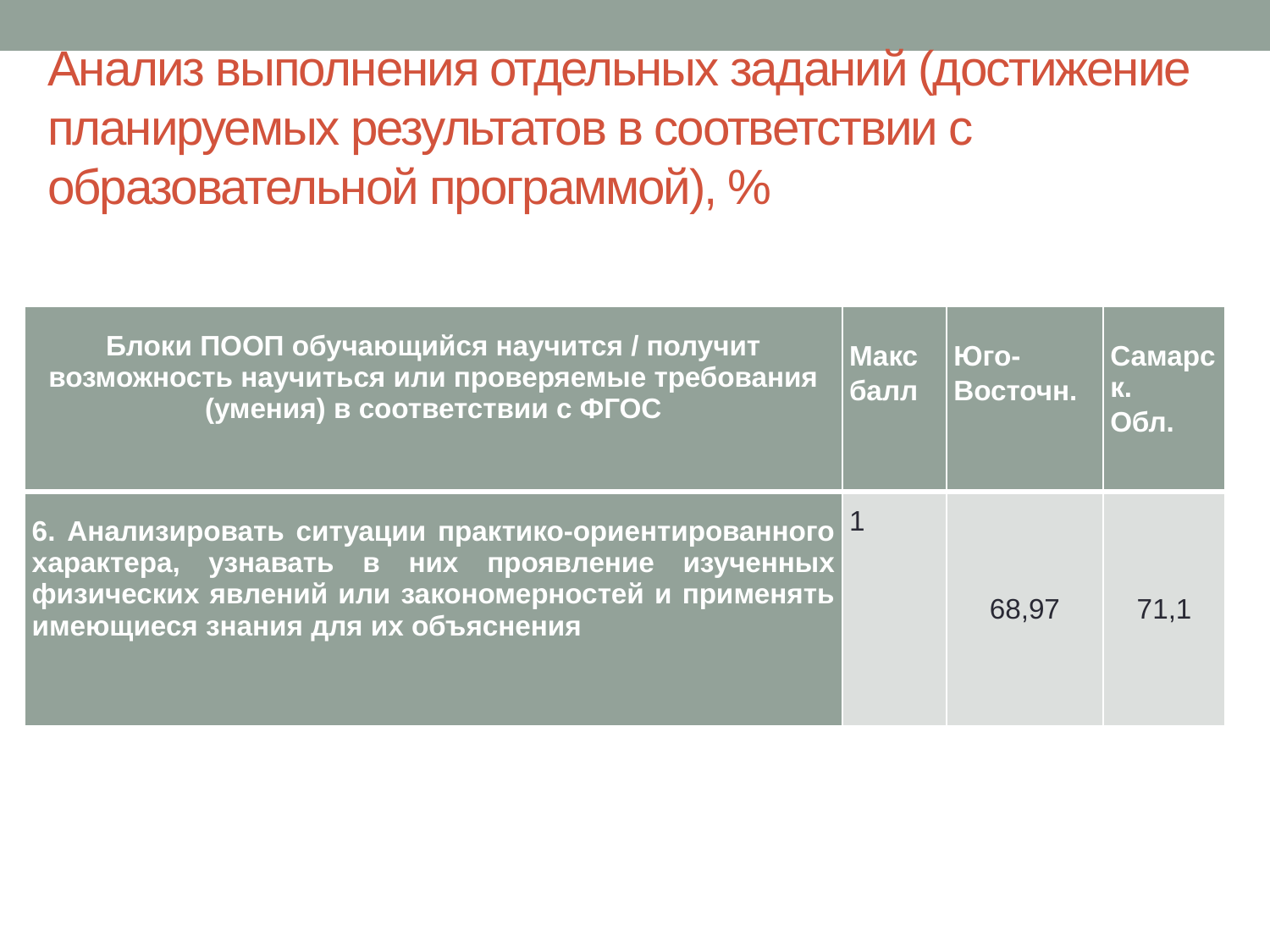

# Анализ выполнения отдельных заданий (достижение планируемых результатов в соответствии с образовательной программой), %
| Блоки ПООП обучающийся научится / получит возможность научиться или проверяемые требования (умения) в соответствии с ФГОС | Макс балл | Юго- Восточн. | Самарск. Обл. |
| --- | --- | --- | --- |
| 6. Анализировать ситуации практико-ориентированного характера, узнавать в них проявление изученных физических явлений или закономерностей и применять имеющиеся знания для их объяснения | 1 | 68,97 | 71,1 |